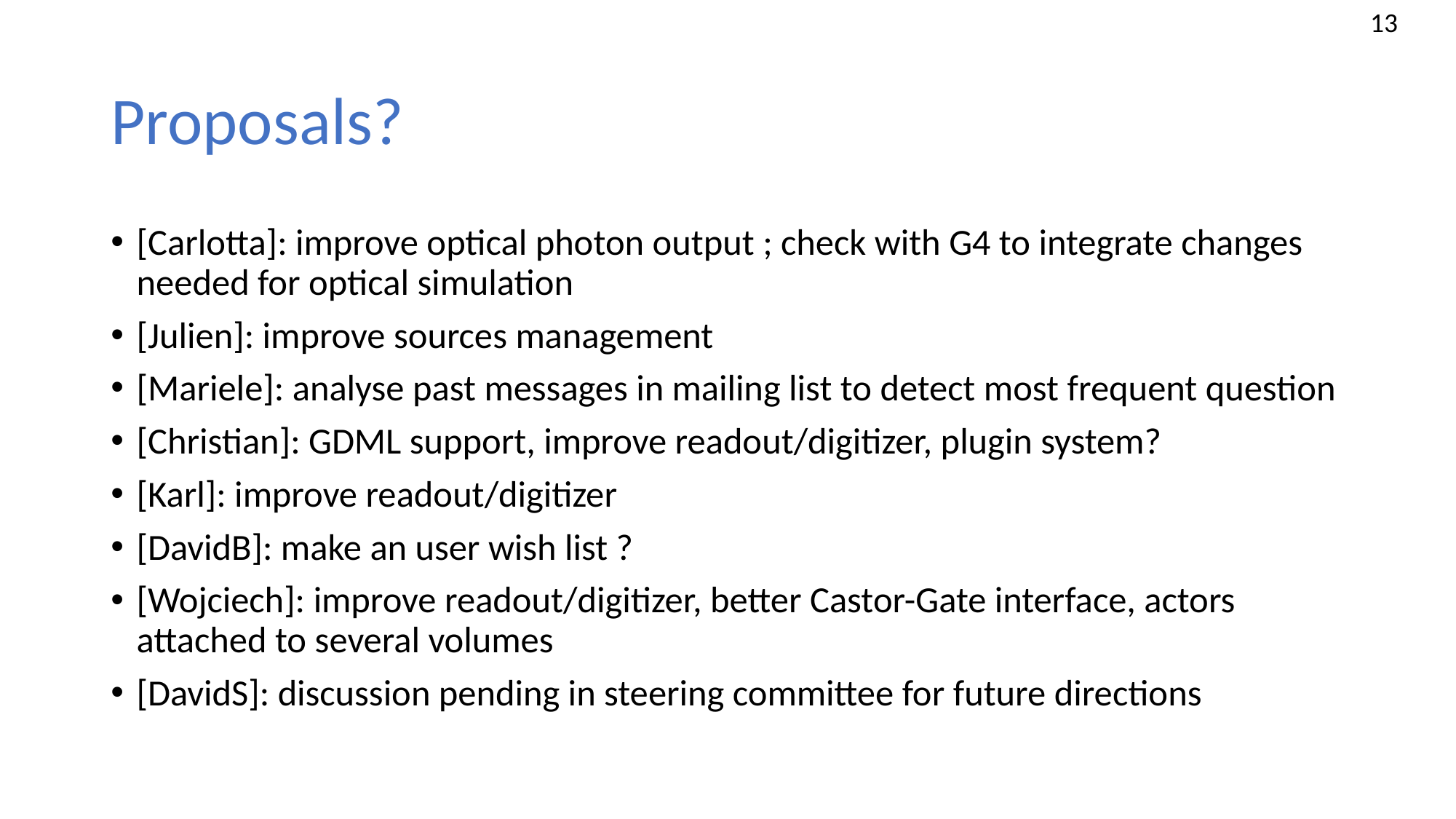

# Proposals?
[Carlotta]: improve optical photon output ; check with G4 to integrate changes needed for optical simulation
[Julien]: improve sources management
[Mariele]: analyse past messages in mailing list to detect most frequent question
[Christian]: GDML support, improve readout/digitizer, plugin system?
[Karl]: improve readout/digitizer
[DavidB]: make an user wish list ?
[Wojciech]: improve readout/digitizer, better Castor-Gate interface, actors attached to several volumes
[DavidS]: discussion pending in steering committee for future directions